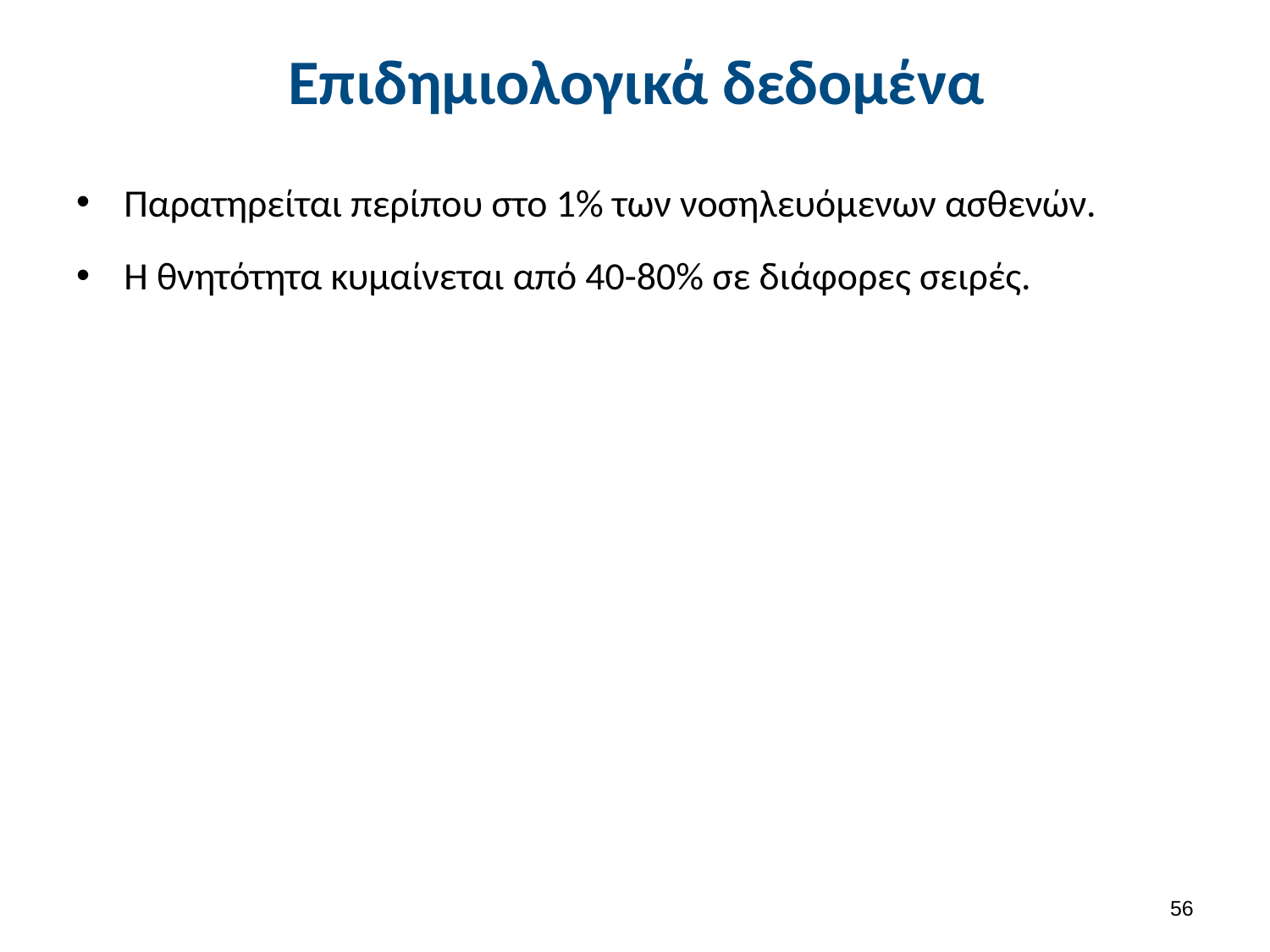

# Επιδημιολογικά δεδομένα
Παρατηρείται περίπου στο 1% των νοσηλευόμενων ασθενών.
Η θνητότητα κυμαίνεται από 40-80% σε διάφορες σειρές.
56